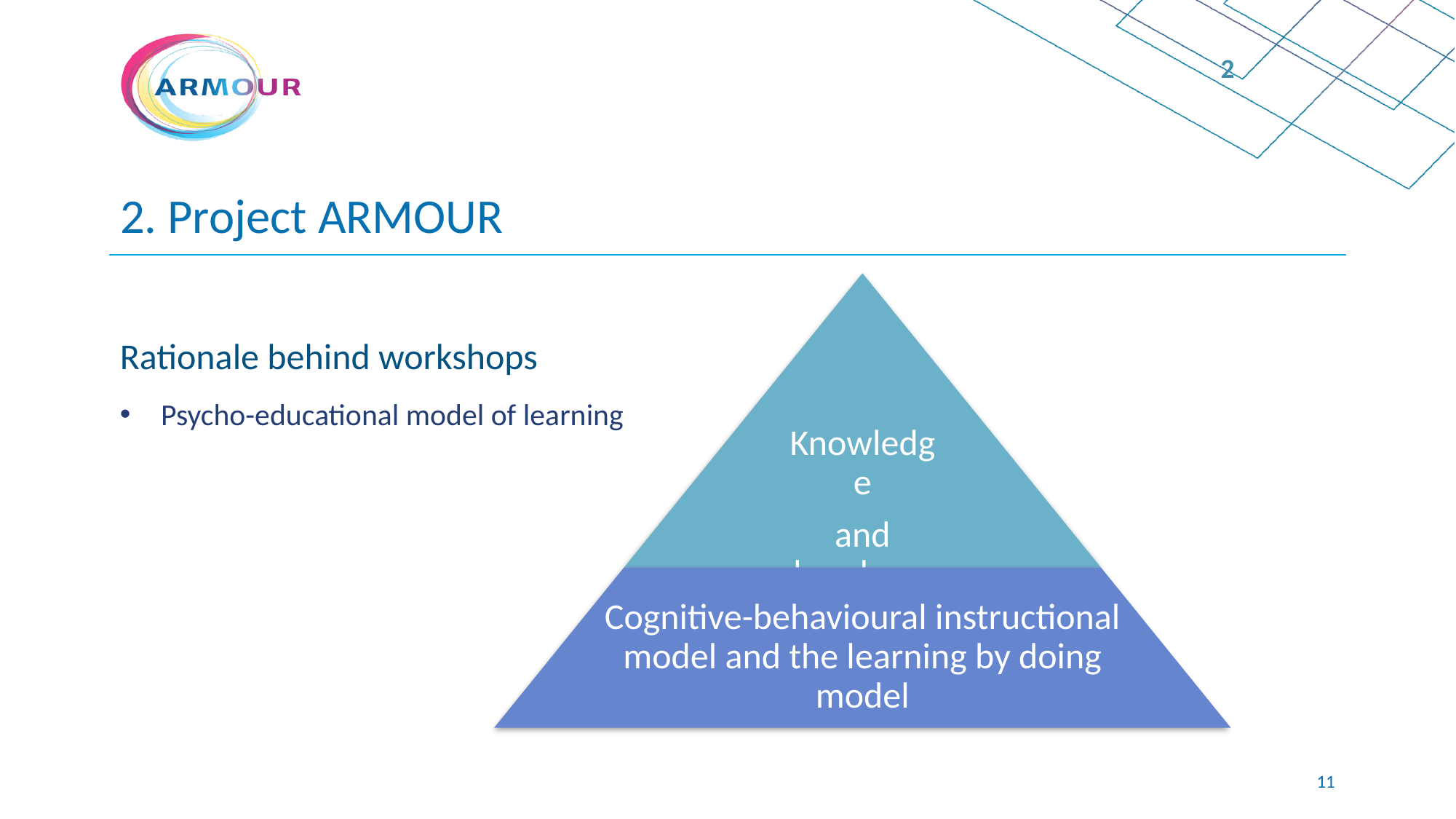

2
# 2. Project ARMOUR

Knowledge
and hands-on tools

Cognitive-behavioural instructional model and the learning by doing model

Rationale behind workshops
Psycho-educational model of learning

11